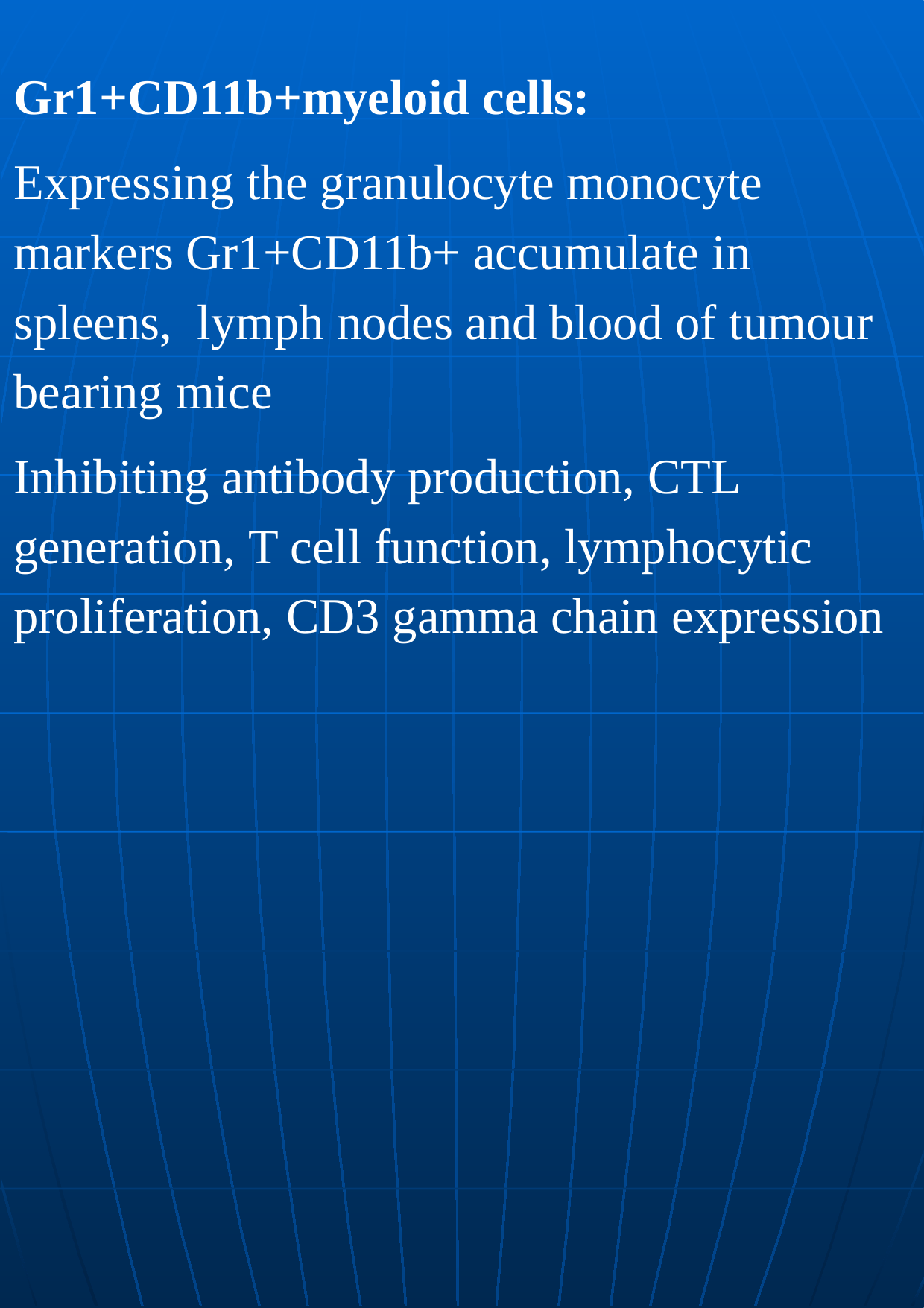

Gr1+CD11b+myeloid cells:
Expressing the granulocyte monocyte markers Gr1+CD11b+ accumulate in spleens,  lymph nodes and blood of tumour bearing mice
Inhibiting antibody production, CTL generation, T cell function, lymphocytic  proliferation, CD3 gamma chain expression